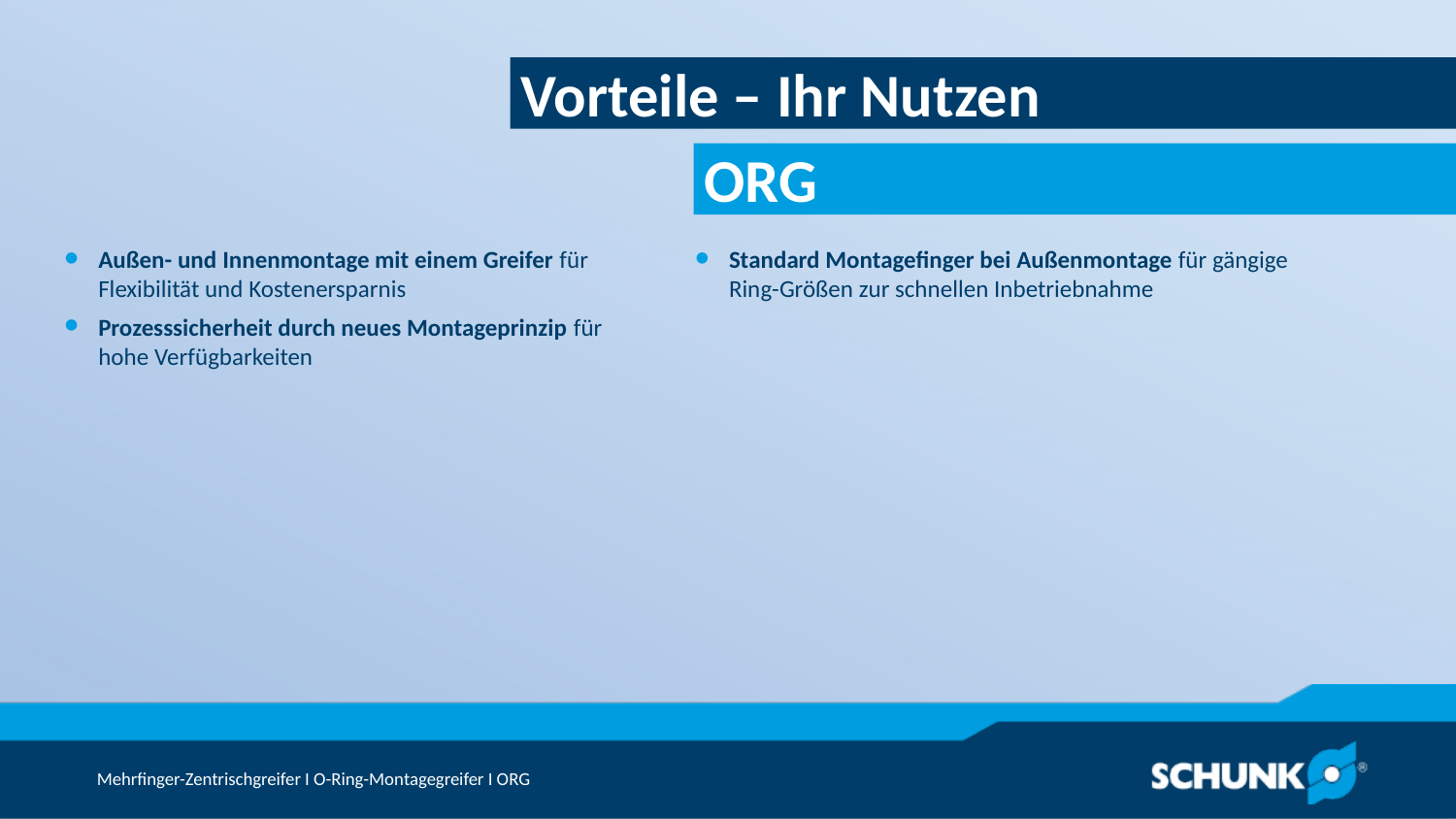

Vorteile – Ihr Nutzen
Außen- und Innenmontage mit einem Greifer für Flexibilität und Kostenersparnis
Prozesssicherheit durch neues Montageprinzip für hohe Verfügbarkeiten
Standard Montagefinger bei Außenmontage für gängige Ring-Größen zur schnellen Inbetriebnahme